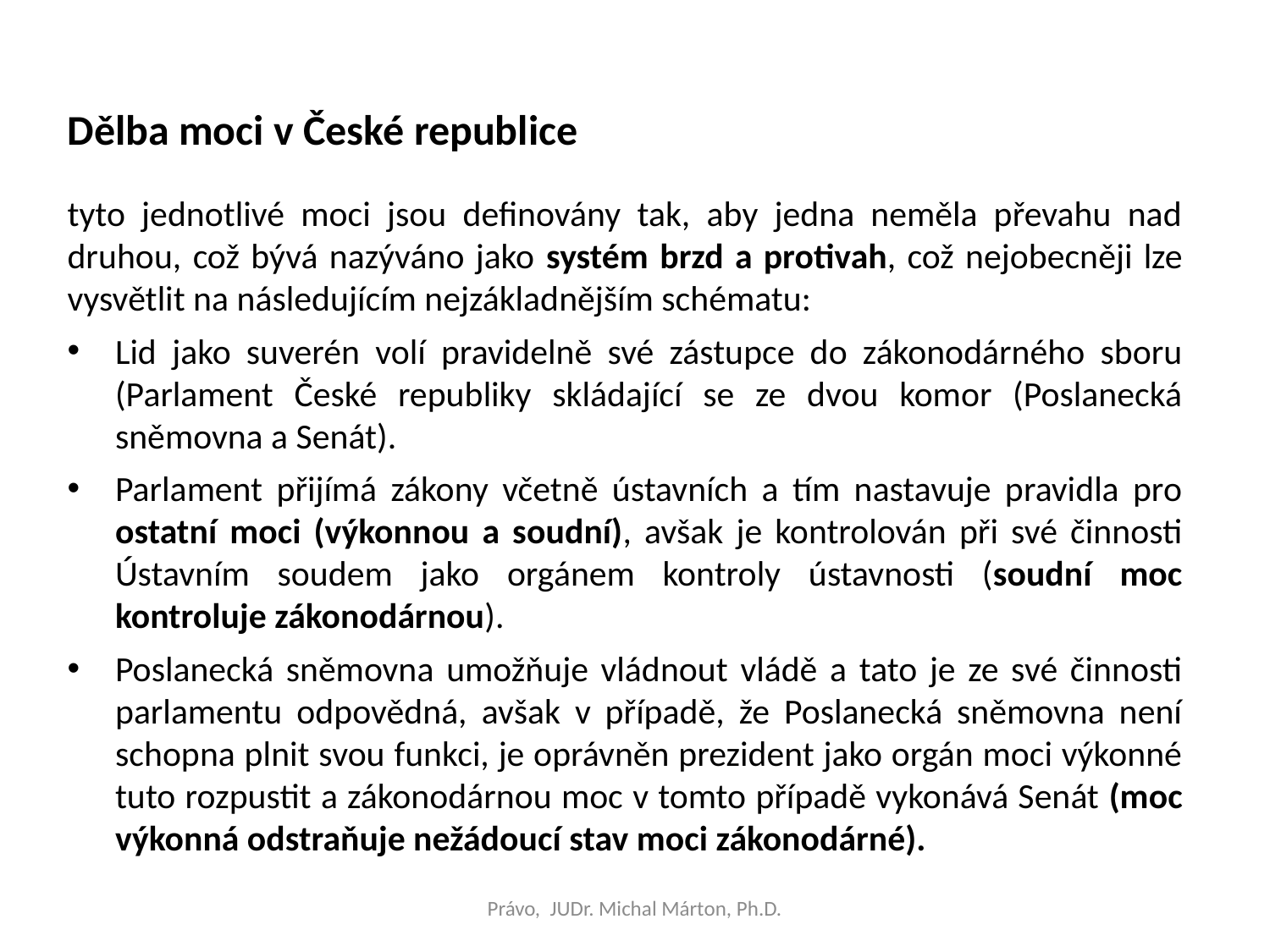

Dělba moci v České republice

tyto jednotlivé moci jsou definovány tak, aby jedna neměla převahu nad druhou, což bývá nazýváno jako systém brzd a protivah, což nejobecněji lze vysvětlit na následujícím nejzákladnějším schématu:
Lid jako suverén volí pravidelně své zástupce do zákonodárného sboru (Parlament České republiky skládající se ze dvou komor (Poslanecká sněmovna a Senát).
Parlament přijímá zákony včetně ústavních a tím nastavuje pravidla pro ostatní moci (výkonnou a soudní), avšak je kontrolován při své činnosti Ústavním soudem jako orgánem kontroly ústavnosti (soudní moc kontroluje zákonodárnou).
Poslanecká sněmovna umožňuje vládnout vládě a tato je ze své činnosti parlamentu odpovědná, avšak v případě, že Poslanecká sněmovna není schopna plnit svou funkci, je oprávněn prezident jako orgán moci výkonné tuto rozpustit a zákonodárnou moc v tomto případě vykonává Senát (moc výkonná odstraňuje nežádoucí stav moci zákonodárné).
Právo,  JUDr. Michal Márton, Ph.D.